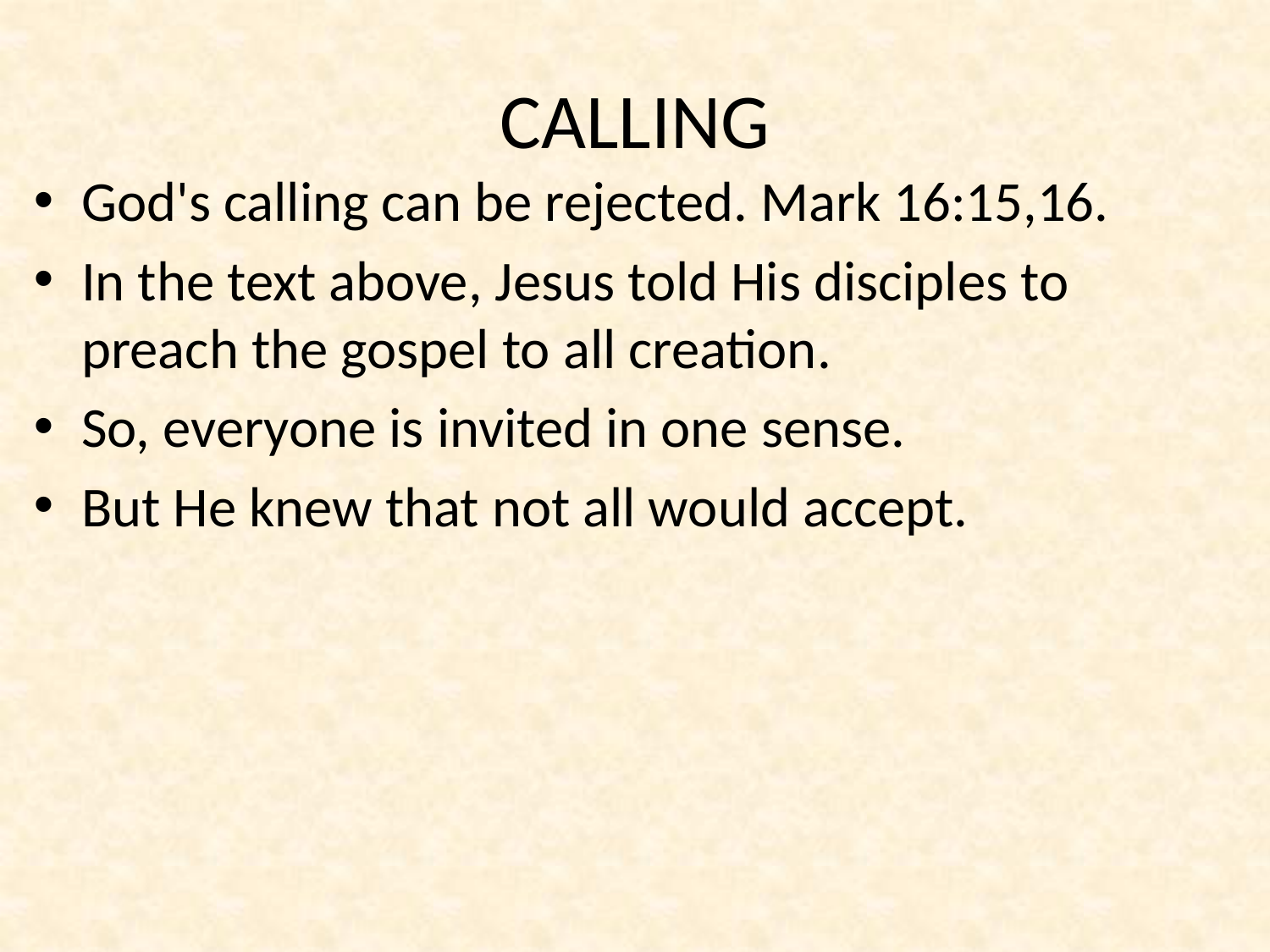

# CALLING
God's calling can be rejected. Mark 16:15,16.
In the text above, Jesus told His disciples to preach the gospel to all creation.
So, everyone is invited in one sense.
But He knew that not all would accept.